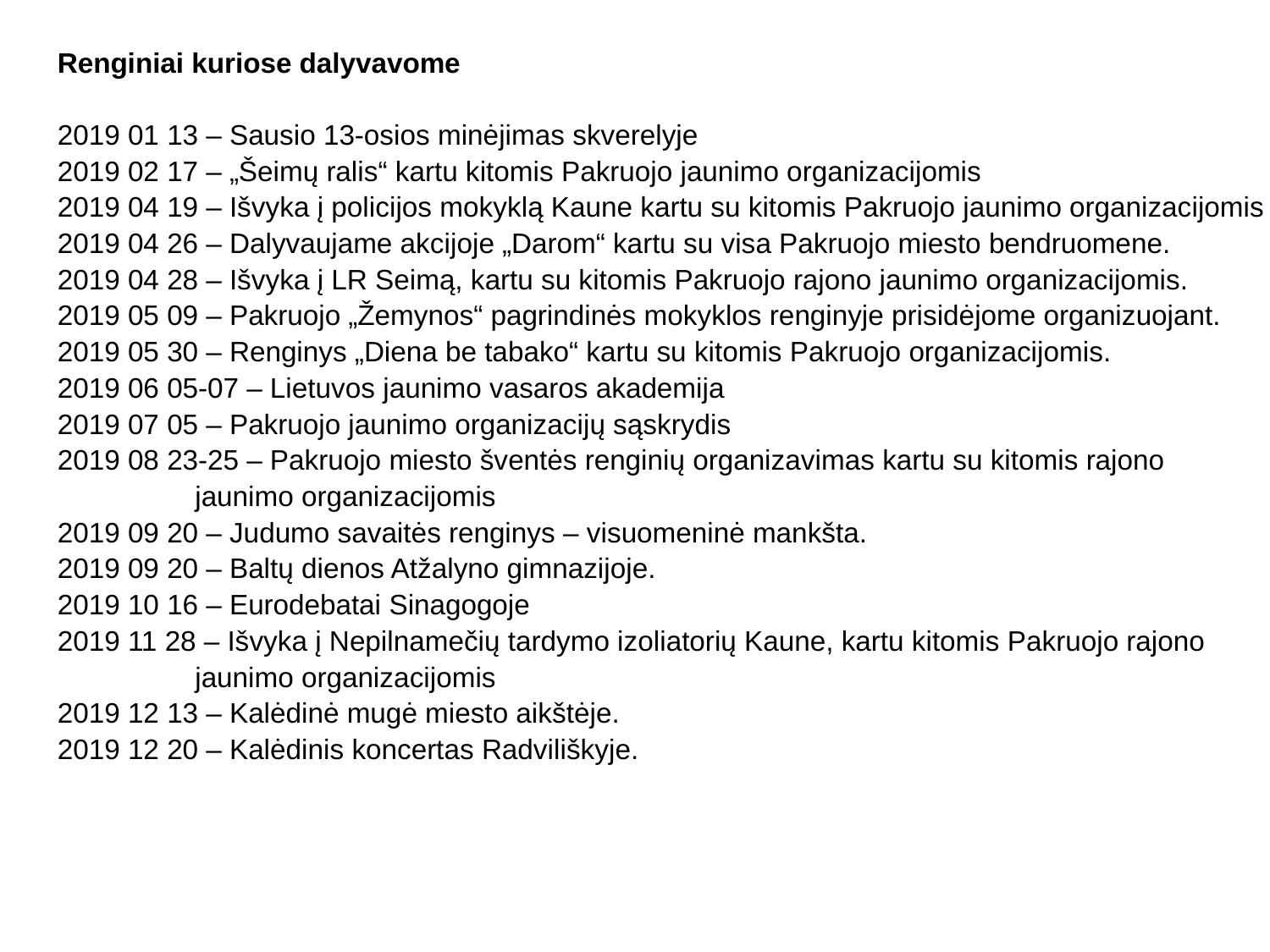

Renginiai kuriose dalyvavome

2019 01 13 – Sausio 13-osios minėjimas skverelyje
2019 02 17 – „Šeimų ralis“ kartu kitomis Pakruojo jaunimo organizacijomis
2019 04 19 – Išvyka į policijos mokyklą Kaune kartu su kitomis Pakruojo jaunimo organizacijomis
2019 04 26 – Dalyvaujame akcijoje „Darom“ kartu su visa Pakruojo miesto bendruomene.
2019 04 28 – Išvyka į LR Seimą, kartu su kitomis Pakruojo rajono jaunimo organizacijomis.
2019 05 09 – Pakruojo „Žemynos“ pagrindinės mokyklos renginyje prisidėjome organizuojant.
2019 05 30 – Renginys „Diena be tabako“ kartu su kitomis Pakruojo organizacijomis.
2019 06 05-07 – Lietuvos jaunimo vasaros akademija
2019 07 05 – Pakruojo jaunimo organizacijų sąskrydis
2019 08 23-25 – Pakruojo miesto šventės renginių organizavimas kartu su kitomis rajono jaunimo organizacijomis
2019 09 20 – Judumo savaitės renginys – visuomeninė mankšta.
2019 09 20 – Baltų dienos Atžalyno gimnazijoje.
2019 10 16 – Eurodebatai Sinagogoje
2019 11 28 – Išvyka į Nepilnamečių tardymo izoliatorių Kaune, kartu kitomis Pakruojo rajono jaunimo organizacijomis
2019 12 13 – Kalėdinė mugė miesto aikštėje.
2019 12 20 – Kalėdinis koncertas Radviliškyje.